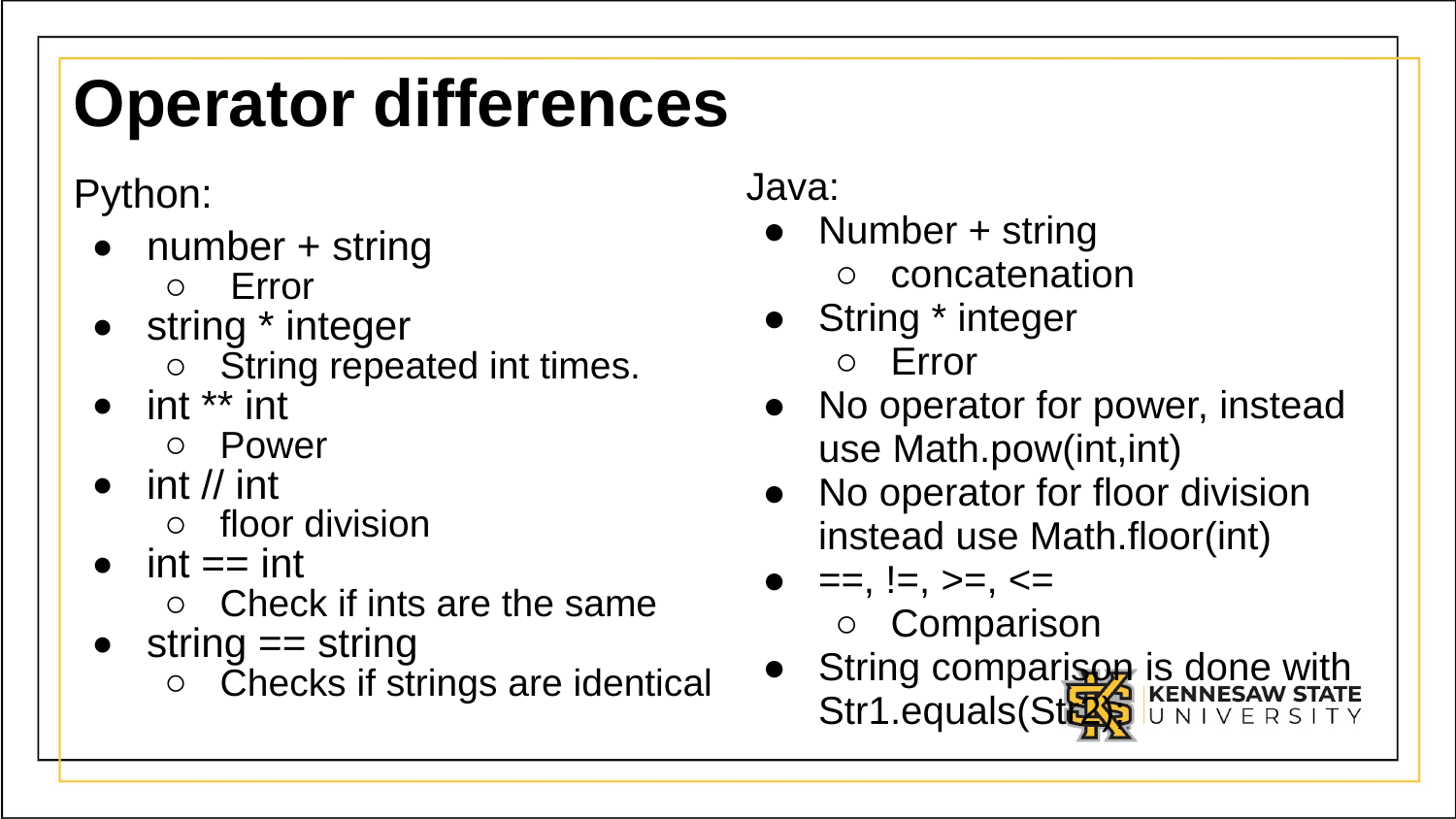

# Operator differences
Java:
Number + string
concatenation
String * integer
Error
No operator for power, instead use Math.pow(int,int)
No operator for floor division instead use Math.floor(int)
==, !=, >=, <=
Comparison
String comparison is done with Str1.equals(Str2);

Python:
number + string
 Error
string * integer
String repeated int times.
int ** int
Power
int // int
floor division
int == int
Check if ints are the same
string == string
Checks if strings are identical